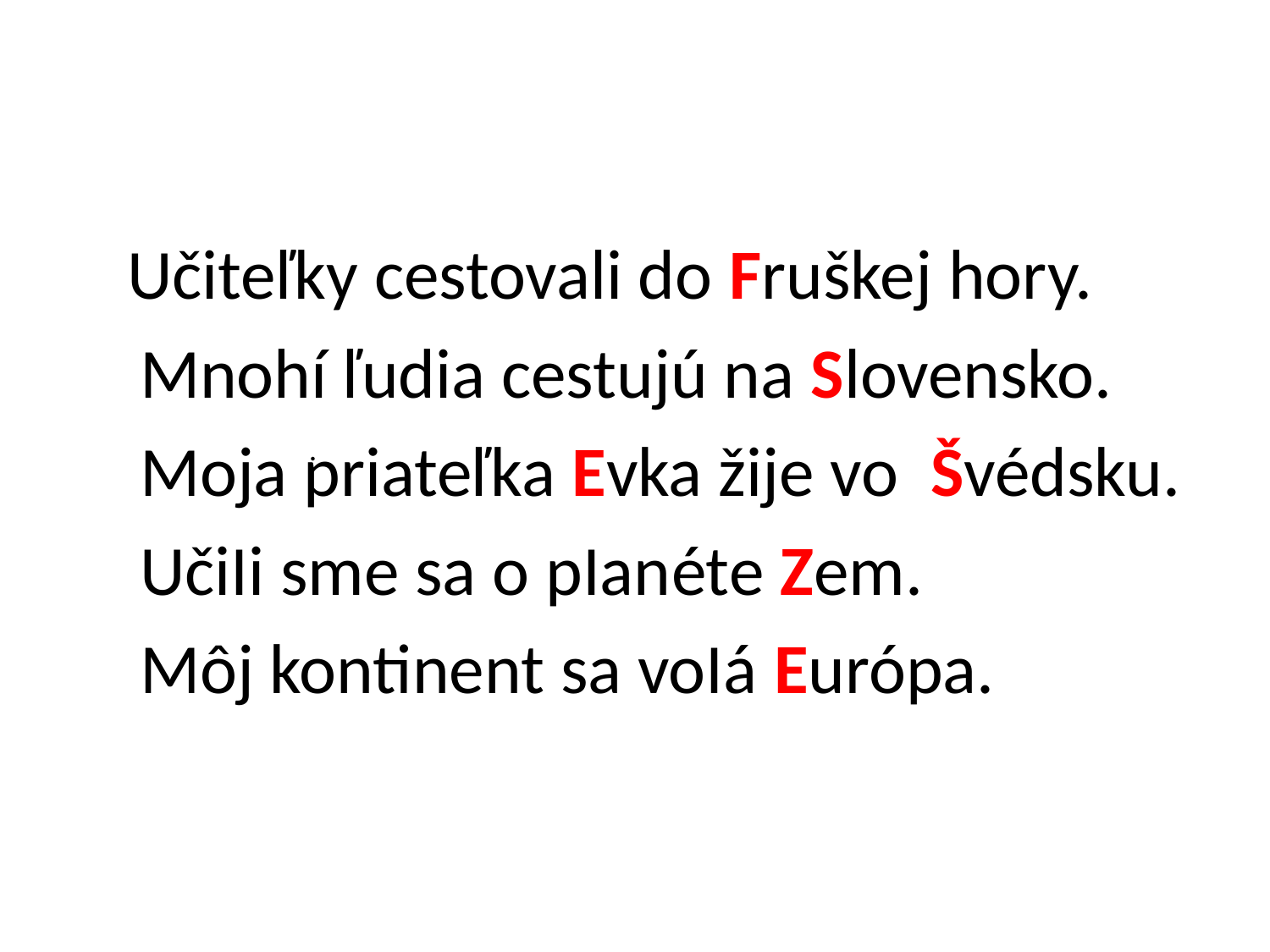

#
    Učiteľky cestovali do Fruškej hory.
    Mnohí ľudia cestujú na Slovensko.
    Moja priateľka Evka žije vo  Švédsku.
    UčiIi sme sa o pIanéte Zem.
    Môj kontinent sa voIá Európa.

.